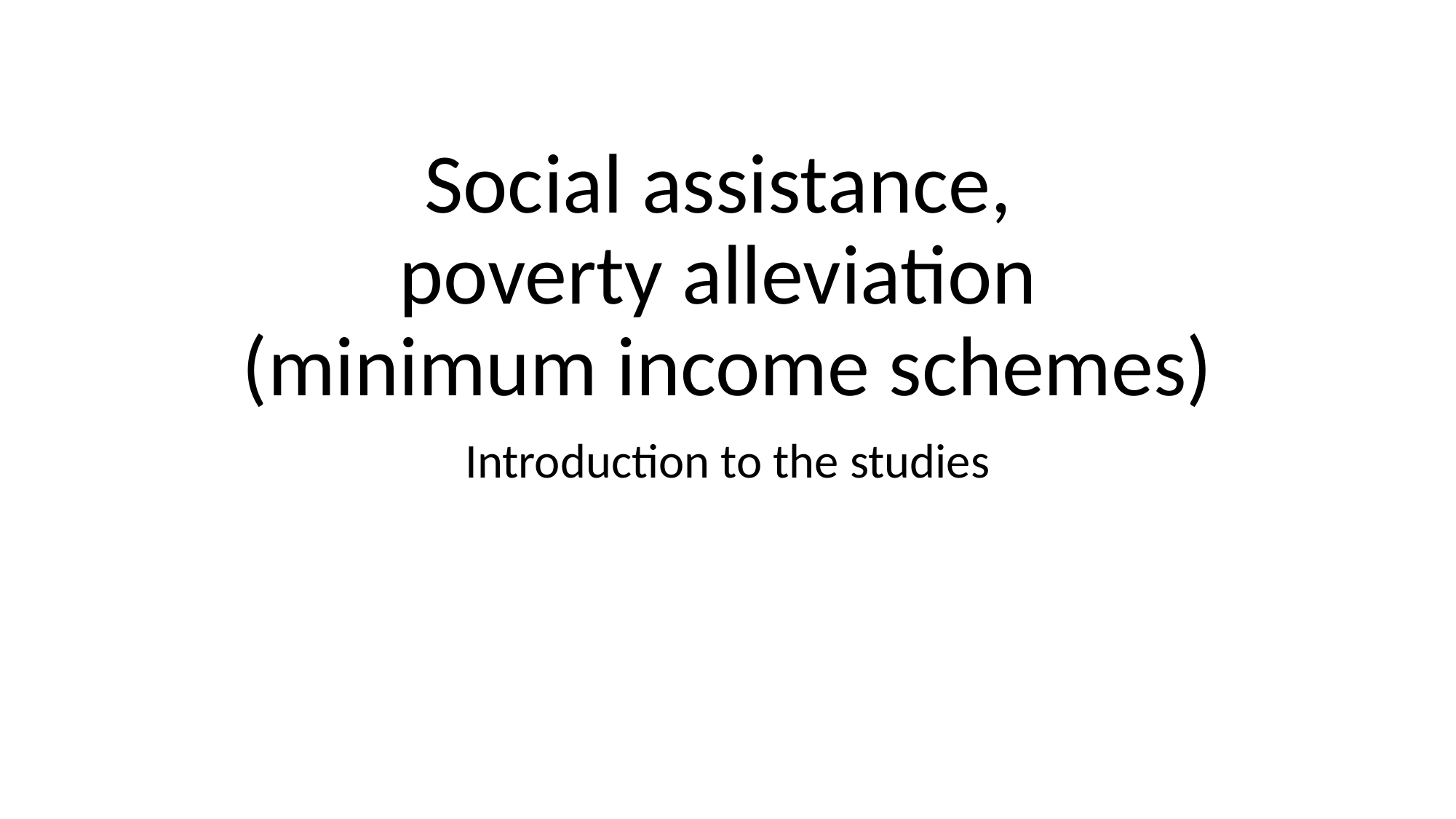

# Social assistance, poverty alleviation (minimum income schemes)
Introduction to the studies